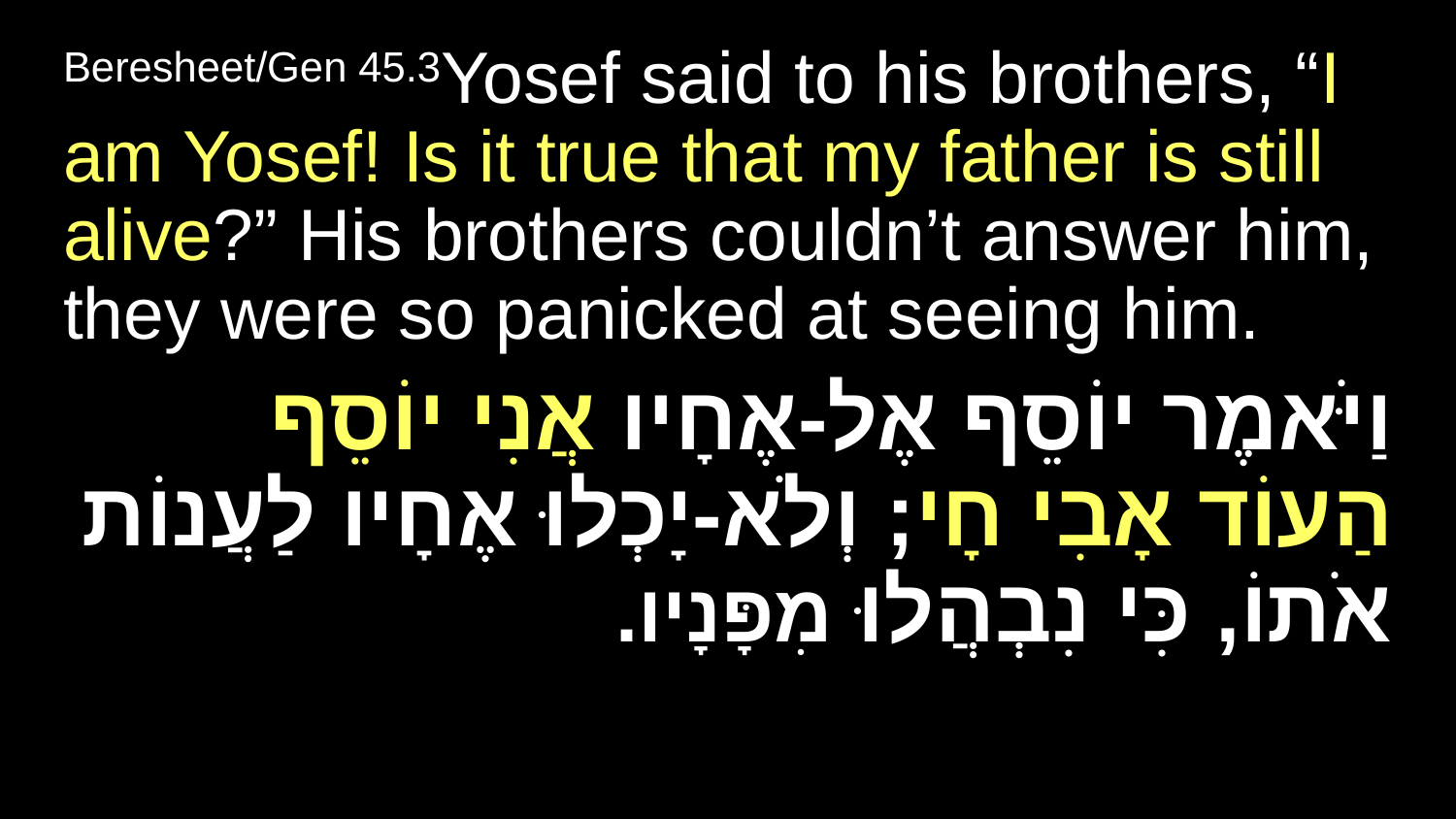

Beresheet/Gen 45.3Yosef said to his brothers, “I am Yosef! Is it true that my father is still alive?” His brothers couldn’t answer him, they were so panicked at seeing him.
וַיֹּאמֶר יוֹסֵף אֶל-אֶחָיו אֲנִי יוֹסֵף הַעוֹד אָבִי חָי; וְלֹא-יָכְלוּ אֶחָיו לַעֲנוֹת אֹתוֹ, כִּי נִבְהֲלוּ מִפָּנָיו.